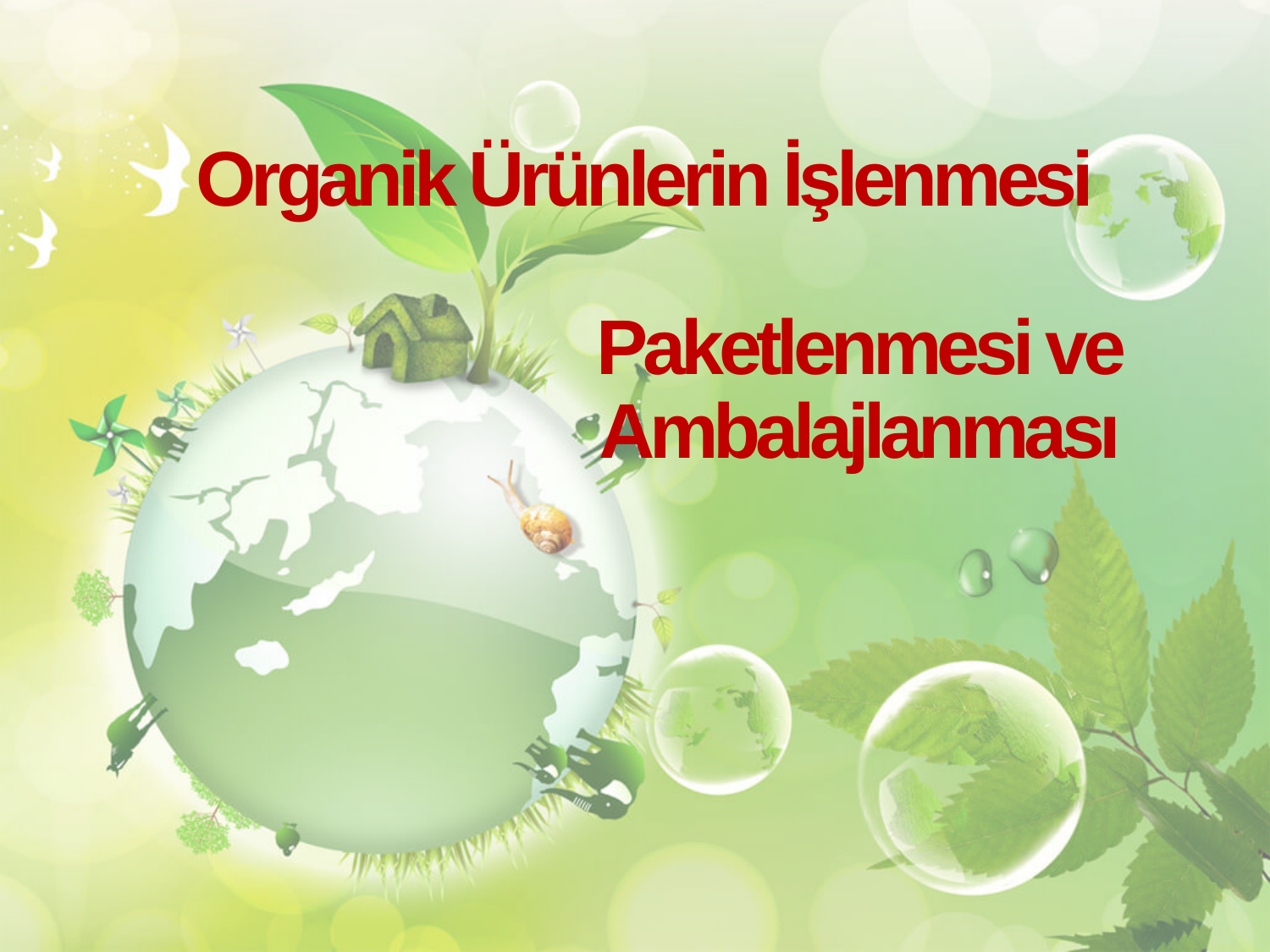

# Organik Ürünlerin İşlenmesi Paketlenmesi ve Ambalajlanması